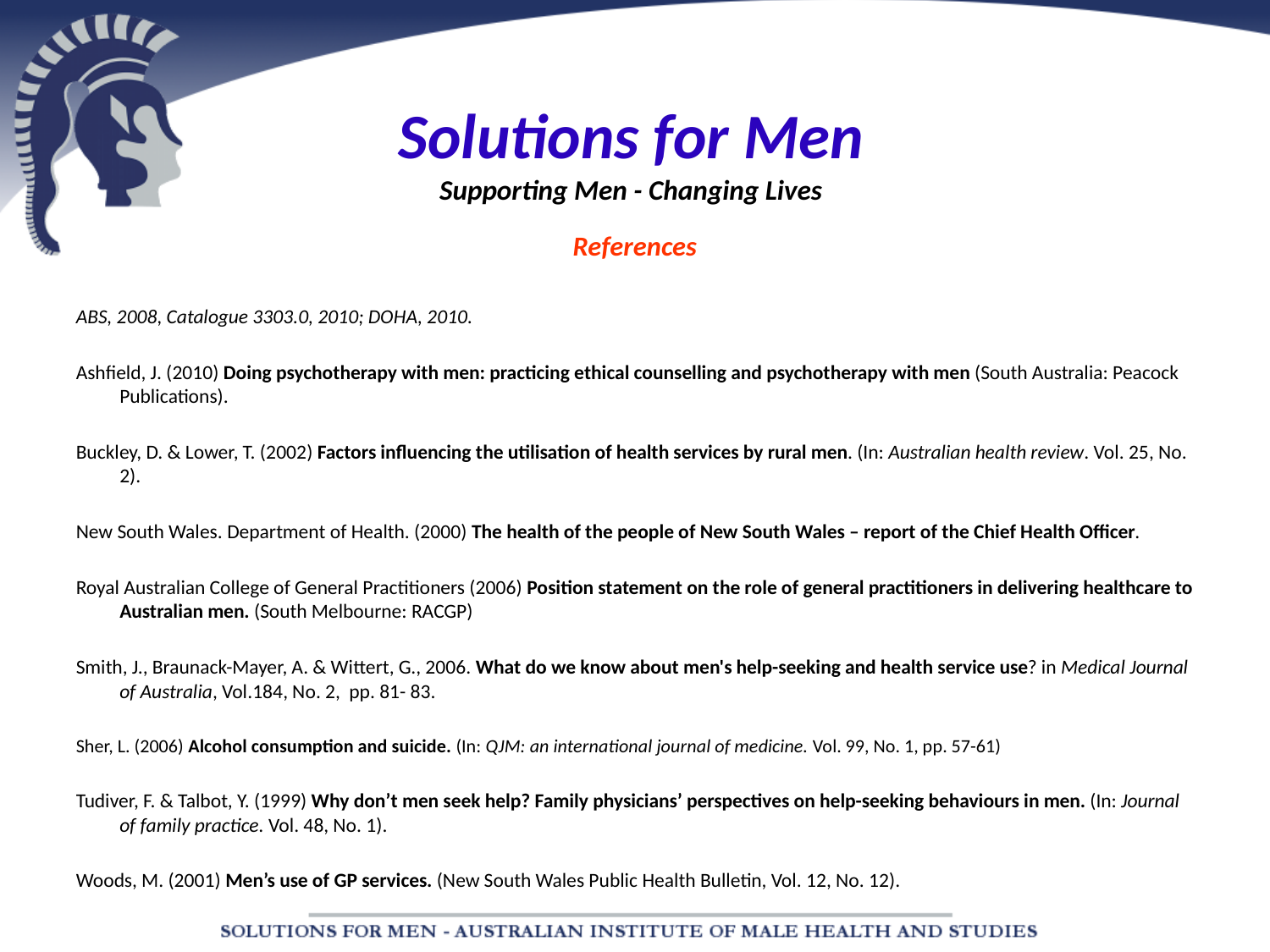

# Solutions for Men Supporting Men - Changing Lives
References

ABS, 2008, Catalogue 3303.0, 2010; DOHA, 2010.

Ashfield, J. (2010) Doing psychotherapy with men: practicing ethical counselling and psychotherapy with men (South Australia: Peacock Publications).

Buckley, D. & Lower, T. (2002) Factors influencing the utilisation of health services by rural men. (In: Australian health review. Vol. 25, No. 2).

New South Wales. Department of Health. (2000) The health of the people of New South Wales – report of the Chief Health Officer.

Royal Australian College of General Practitioners (2006) Position statement on the role of general practitioners in delivering healthcare to Australian men. (South Melbourne: RACGP)

Smith, J., Braunack-Mayer, A. & Wittert, G., 2006. What do we know about men's help-seeking and health service use? in Medical Journal of Australia, Vol.184, No. 2,  pp. 81- 83.

Sher, L. (2006) Alcohol consumption and suicide. (In: QJM: an international journal of medicine. Vol. 99, No. 1, pp. 57-61)

Tudiver, F. & Talbot, Y. (1999) Why don’t men seek help? Family physicians’ perspectives on help-seeking behaviours in men. (In: Journal of family practice. Vol. 48, No. 1).

Woods, M. (2001) Men’s use of GP services. (New South Wales Public Health Bulletin, Vol. 12, No. 12).